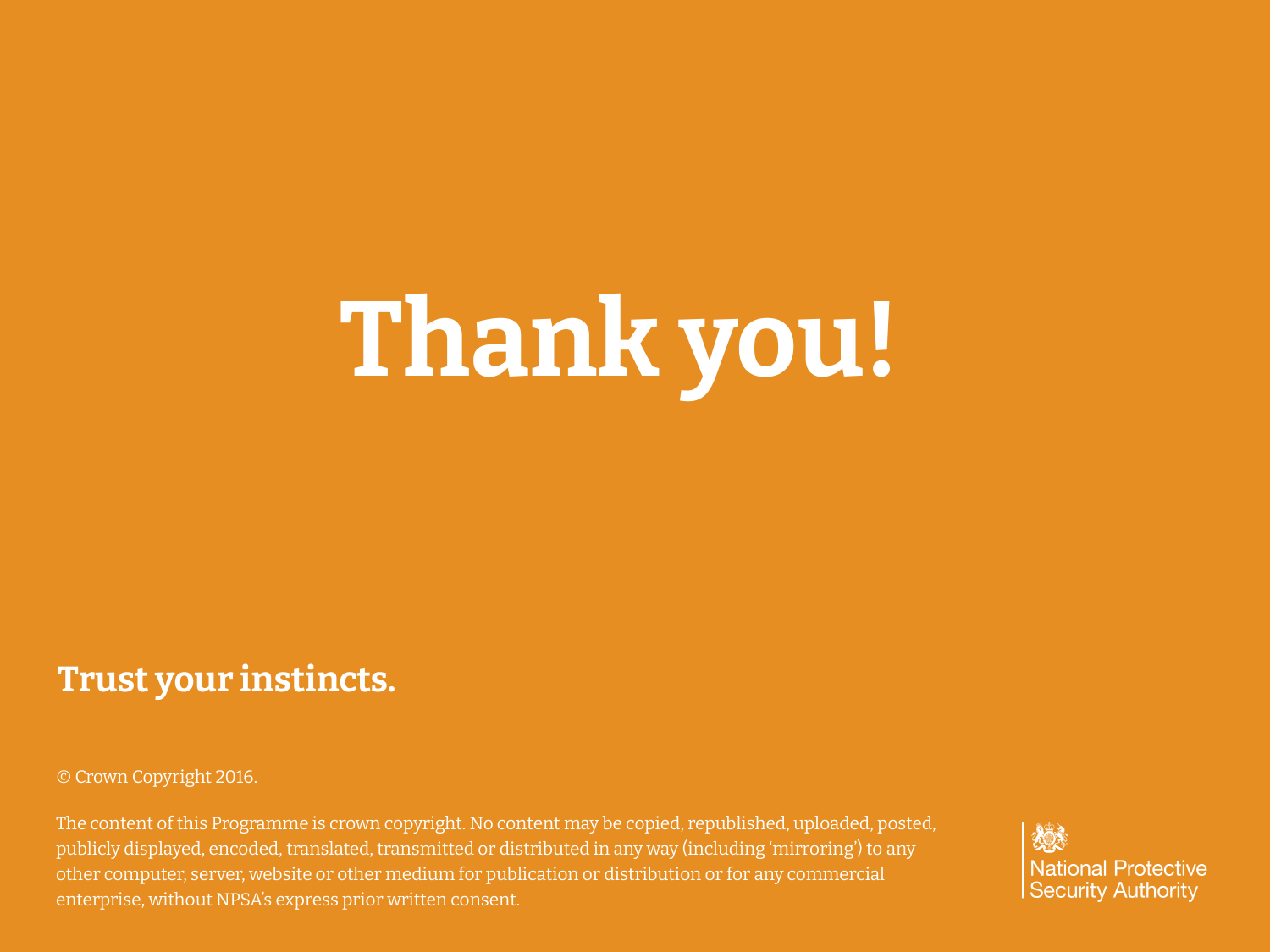

Thank you!
© Crown Copyright 2016.
The content of this Programme is crown copyright. No content may be copied, republished, uploaded, posted, publicly displayed, encoded, translated, transmitted or distributed in any way (including ‘mirroring’) to any other computer, server, website or other medium for publication or distribution or for any commercial enterprise, without NPSA’s express prior written consent.